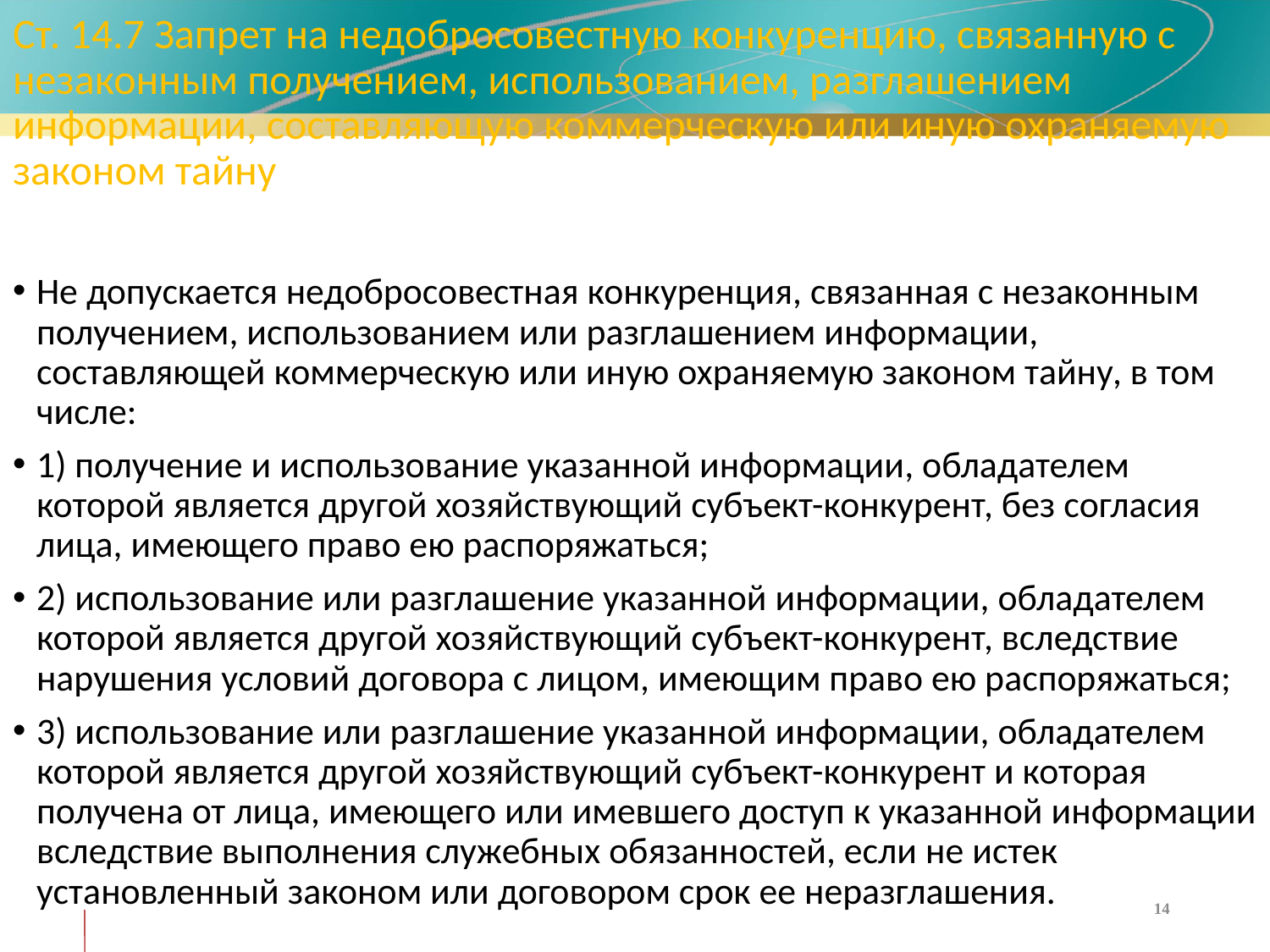

# Ст. 14.7 Запрет на недобросовестную конкуренцию, связанную с незаконным получением, использованием, разглашением информации, составляющую коммерческую или иную охраняемую законом тайну
Не допускается недобросовестная конкуренция, связанная с незаконным получением, использованием или разглашением информации, составляющей коммерческую или иную охраняемую законом тайну, в том числе:
1) получение и использование указанной информации, обладателем которой является другой хозяйствующий субъект-конкурент, без согласия лица, имеющего право ею распоряжаться;
2) использование или разглашение указанной информации, обладателем которой является другой хозяйствующий субъект-конкурент, вследствие нарушения условий договора с лицом, имеющим право ею распоряжаться;
3) использование или разглашение указанной информации, обладателем которой является другой хозяйствующий субъект-конкурент и которая получена от лица, имеющего или имевшего доступ к указанной информации вследствие выполнения служебных обязанностей, если не истек установленный законом или договором срок ее неразглашения.

14